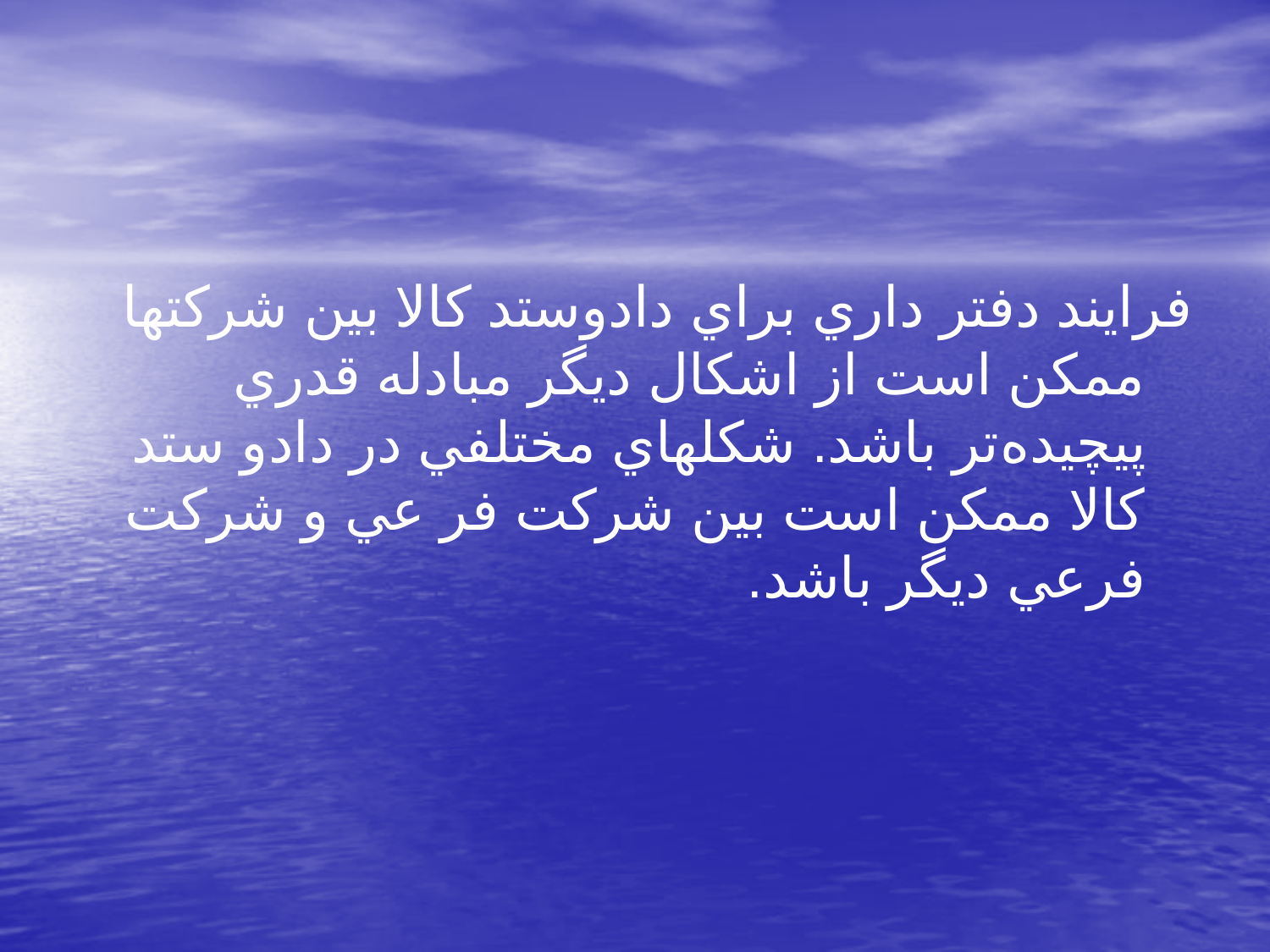

فرايند دفتر داري براي دادوستد كالا بين شركتها ممكن است از اشكال ديگر مبادله قدري پيچيده‌تر باشد. شكلهاي مختلفي در دادو ستد كالا ممكن است بين شركت فر عي و شركت فرعي ديگر باشد.